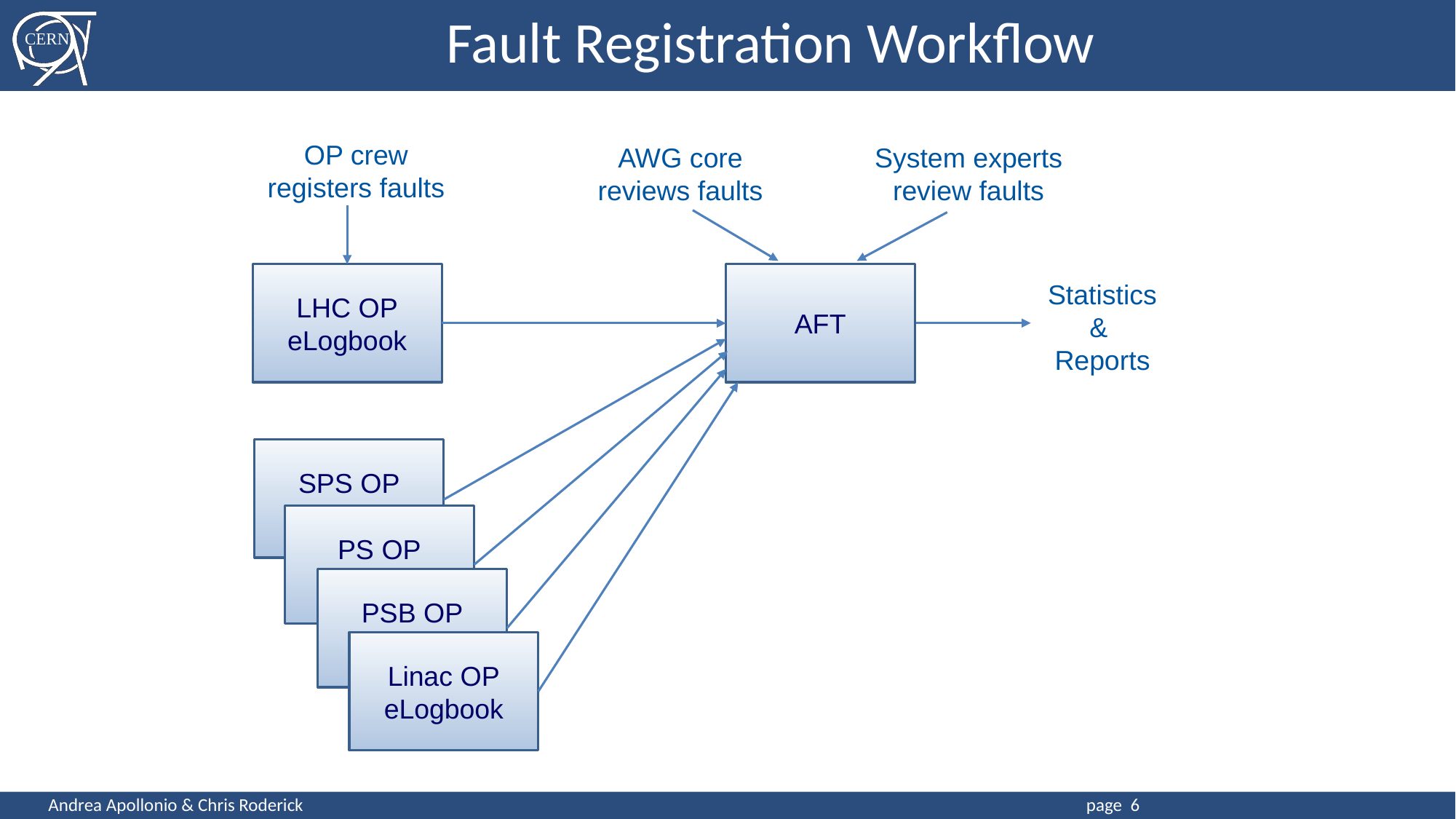

Fault Registration Workflow
OP crew registers faults
AWG core reviews faults
System experts review faults
LHC OP
eLogbook
AFT
Statistics
&
Reports
SPS OP
eLogbook
PS OP
eLogbook
PSB OP
eLogbook
Linac OP
eLogbook